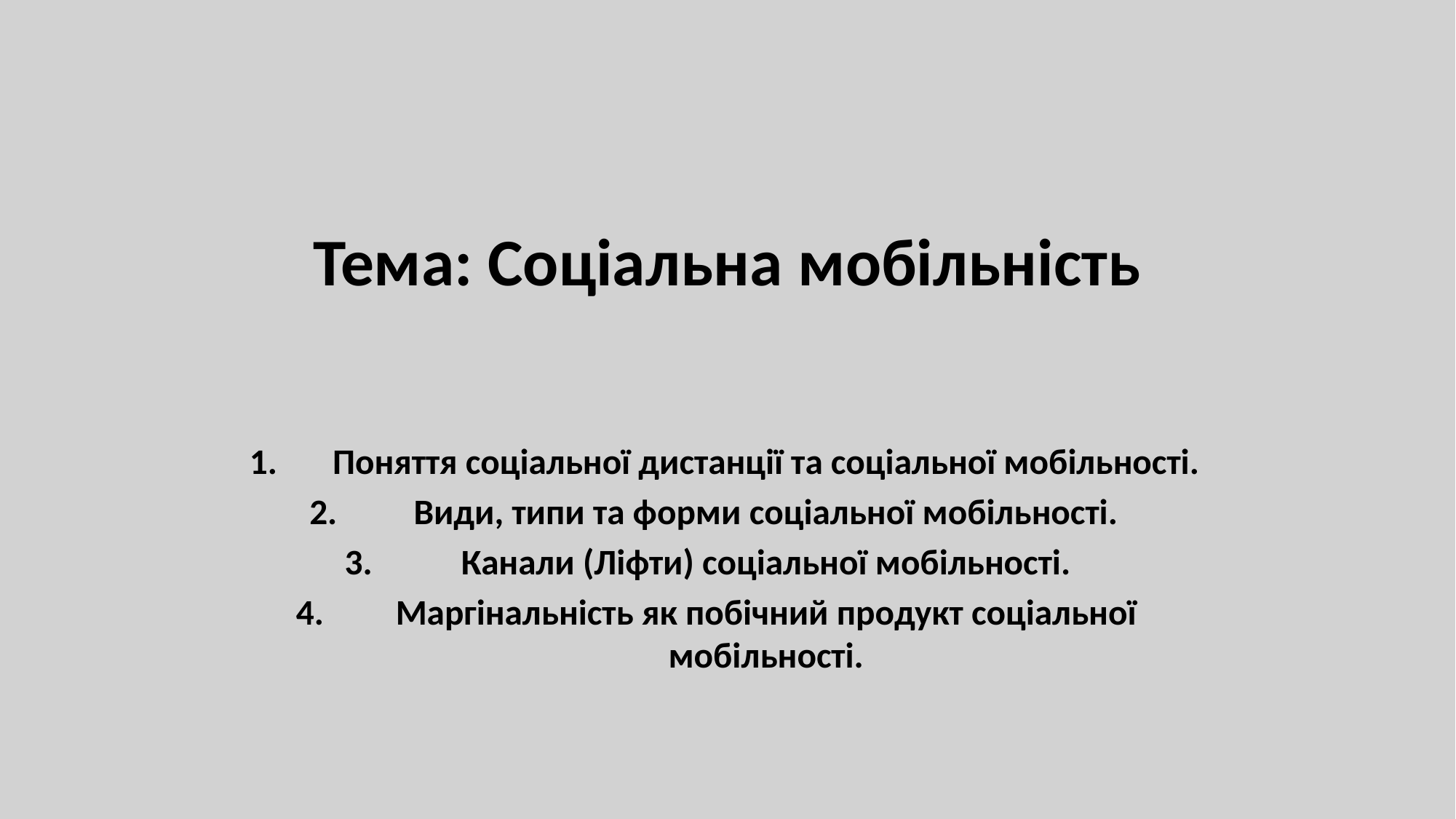

# Тема: Соціальна мобільність

Поняття соціальної дистанції та соціальної мобільності.
Види, типи та форми соціальної мобільності.
Канали (Ліфти) соціальної мобільності.
Маргінальність як побічний продукт соціальної мобільності.